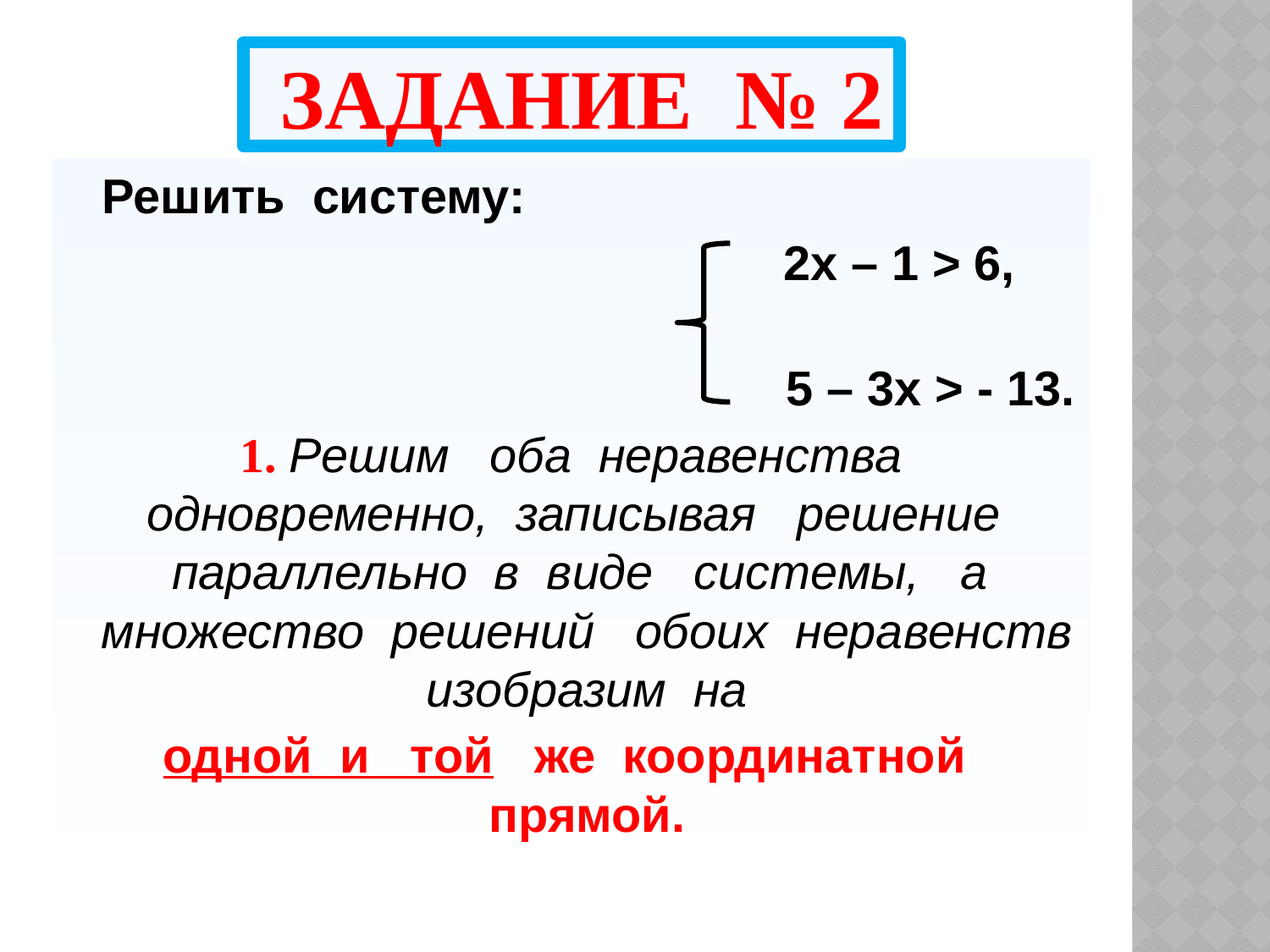

# Задание  № 2
   Решить  систему:
                                                     2х – 1 > 6,
                                                     5 – 3х > - 13.
1. Решим   оба  неравенства одновременно,  записывая   решение   параллельно  в  виде   системы,   а  множество  решений   обоих  неравенств   изобразим  на
одной  и   той   же  координатной  прямой.